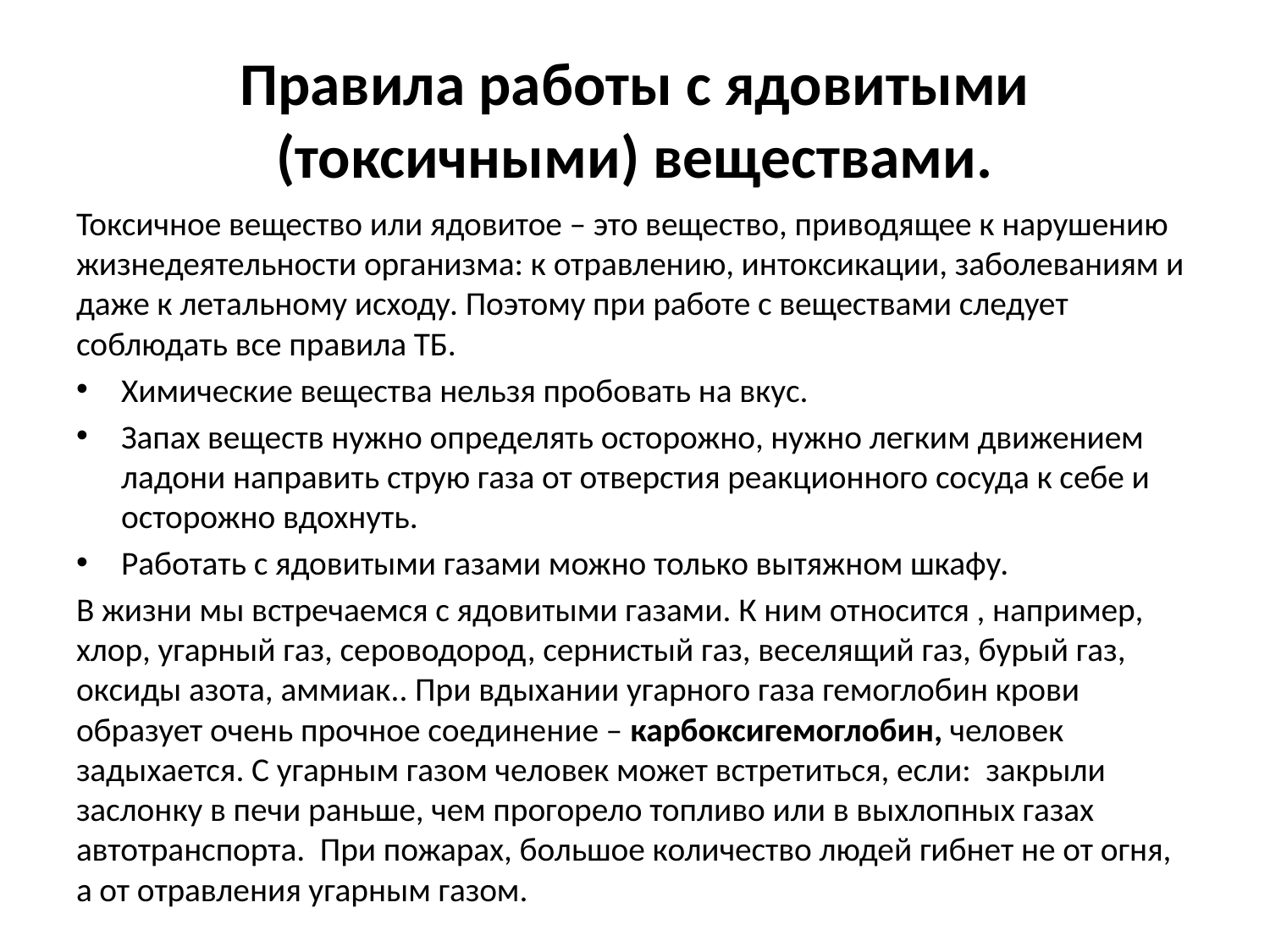

# Правила работы с ядовитыми (токсичными) веществами.
Токсичное вещество или ядовитое – это вещество, приводящее к нарушению жизнедеятельности организма: к отравлению, интоксикации, заболеваниям и даже к летальному исходу. Поэтому при работе с веществами следует соблюдать все правила ТБ.
Химические вещества нельзя пробовать на вкус.
Запах веществ нужно определять осторожно, нужно легким движением ладони направить струю газа от отверстия реакционного сосуда к себе и осторожно вдохнуть.
Работать с ядовитыми газами можно только вытяжном шкафу.
В жизни мы встречаемся с ядовитыми газами. К ним относится , например, хлор, угарный газ, сероводород, сернистый газ, веселящий газ, бурый газ, оксиды азота, аммиак.. При вдыхании угарного газа гемоглобин крови образует очень прочное соединение – карбоксигемоглобин, человек задыхается. С угарным газом человек может встретиться, если:  закрыли заслонку в печи раньше, чем прогорело топливо или в выхлопных газах автотранспорта.  При пожарах, большое количество людей гибнет не от огня, а от отравления угарным газом.